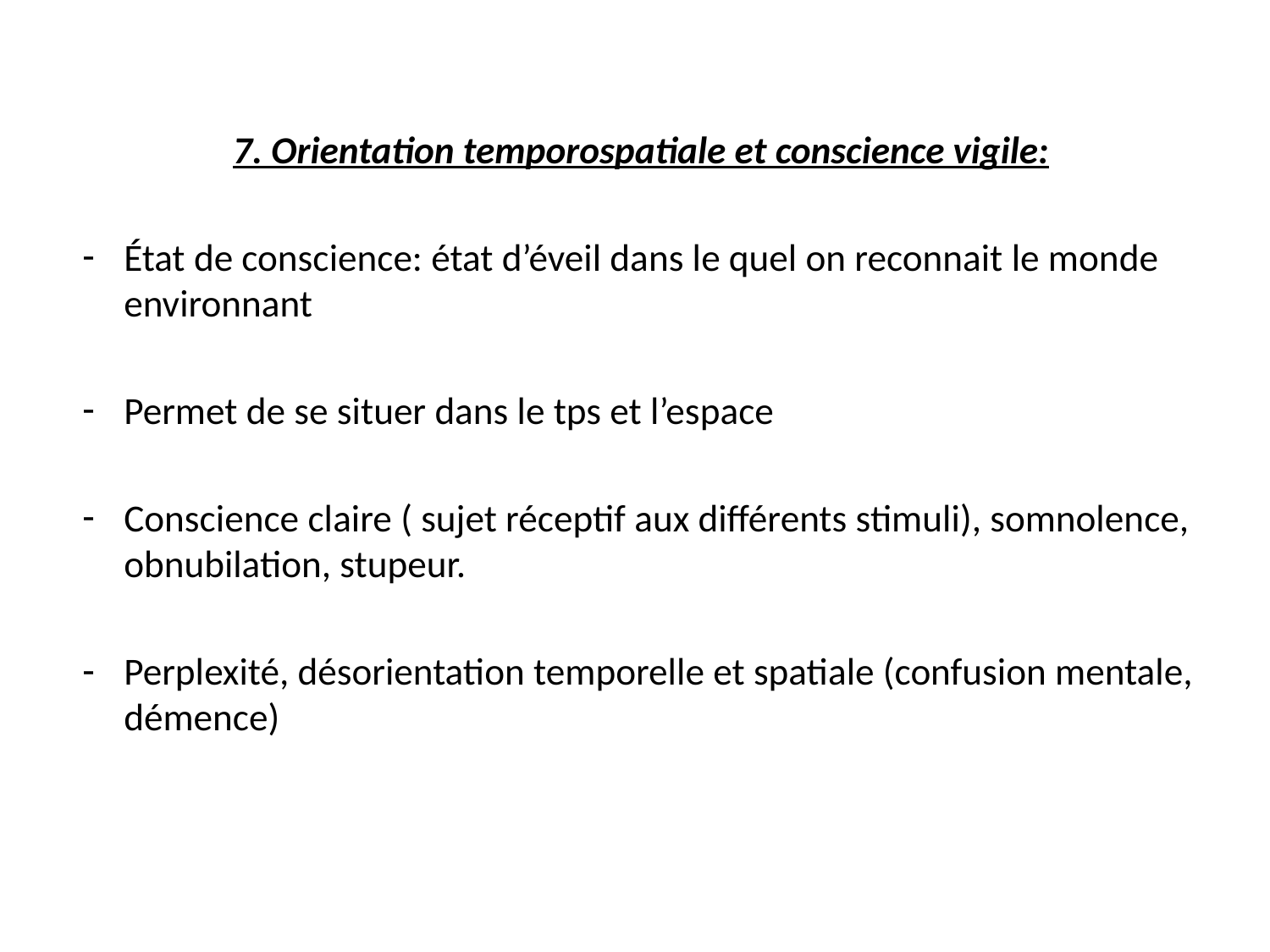

7. Orientation temporospatiale et conscience vigile:

État de conscience: état d’éveil dans le quel on reconnait le monde environnant

Permet de se situer dans le tps et l’espace

Conscience claire ( sujet réceptif aux différents stimuli), somnolence, obnubilation, stupeur.

Perplexité, désorientation temporelle et spatiale (confusion mentale, démence)